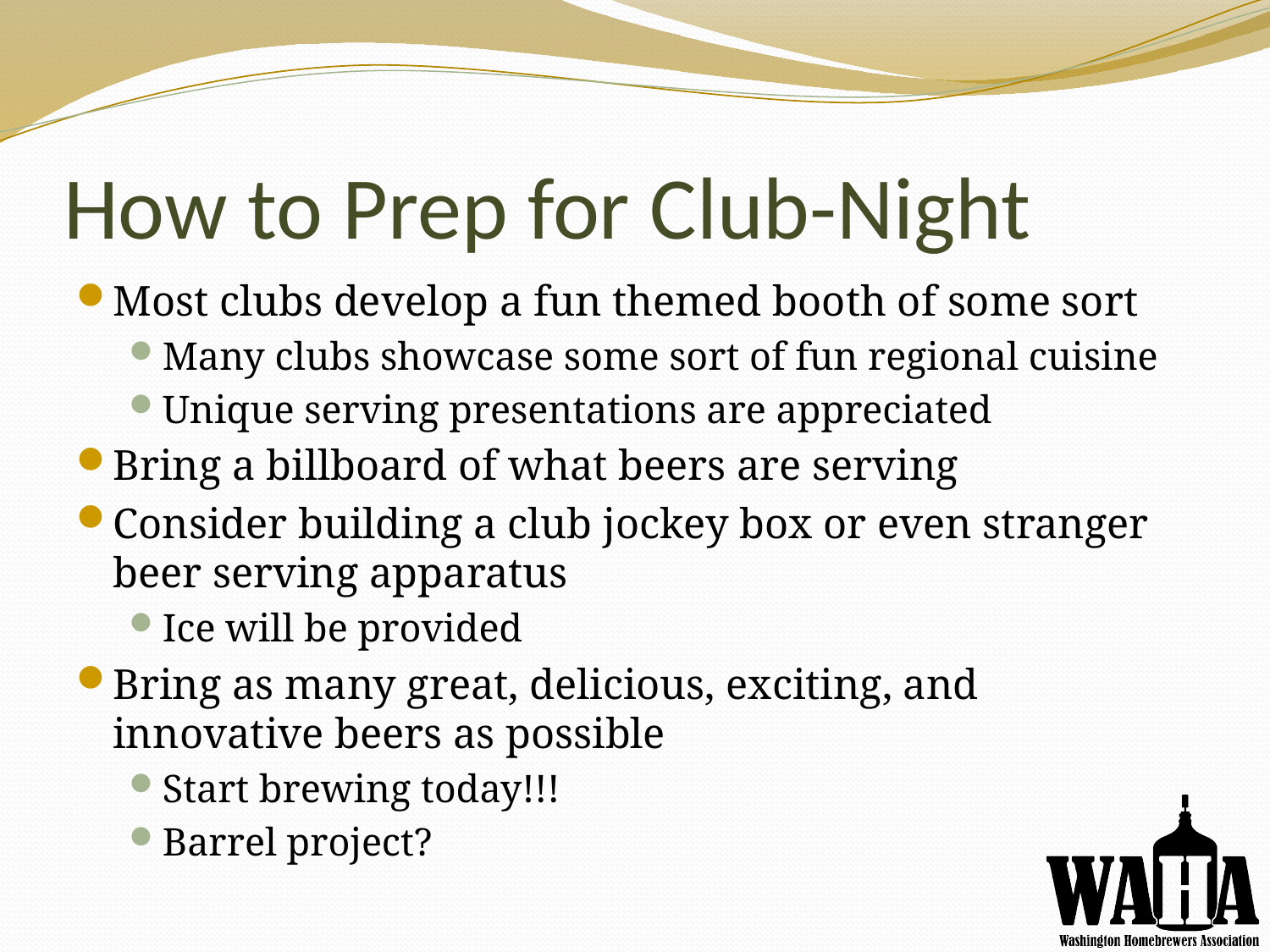

# How to Prep for Club-Night
Most clubs develop a fun themed booth of some sort
Many clubs showcase some sort of fun regional cuisine
Unique serving presentations are appreciated
Bring a billboard of what beers are serving
Consider building a club jockey box or even stranger beer serving apparatus
Ice will be provided
Bring as many great, delicious, exciting, and innovative beers as possible
Start brewing today!!!
Barrel project?